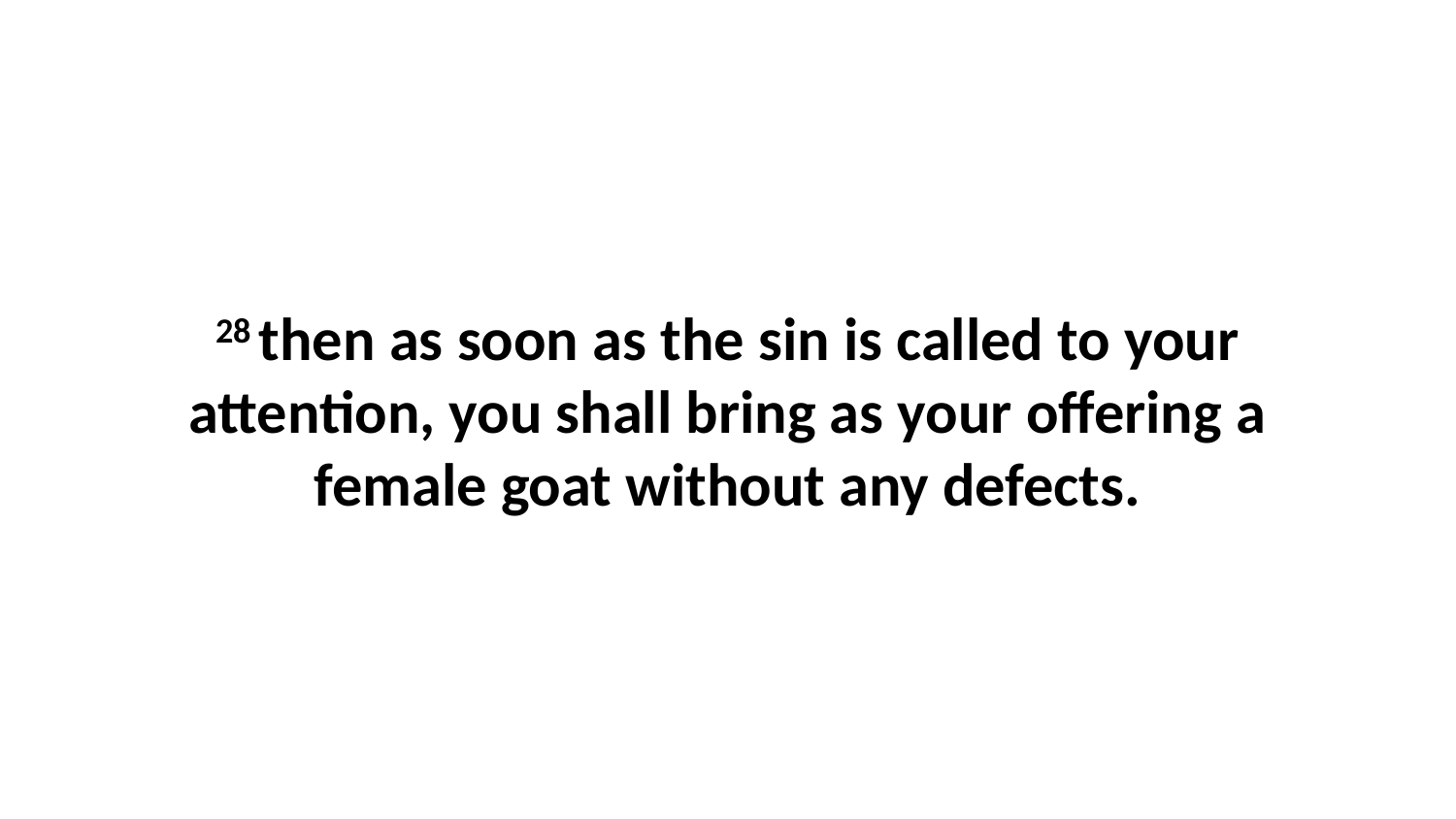

28 then as soon as the sin is called to your attention, you shall bring as your offering a female goat without any defects.